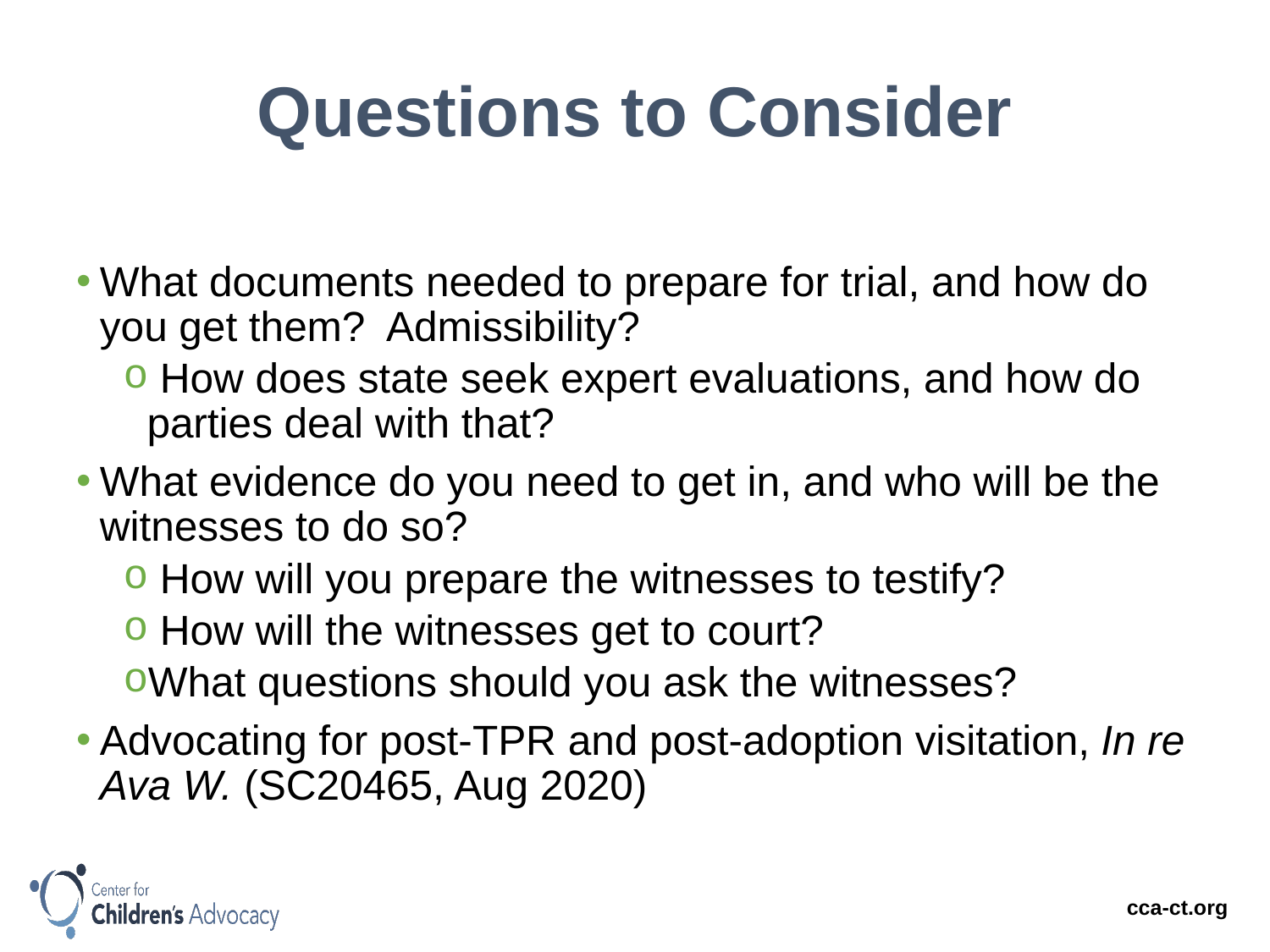

# Questions to Consider

What documents needed to prepare for trial, and how do you get them?  Admissibility?
 How does state seek expert evaluations, and how do parties deal with that?
What evidence do you need to get in, and who will be the witnesses to do so?
 How will you prepare the witnesses to testify?
 How will the witnesses get to court?
What questions should you ask the witnesses?
Advocating for post-TPR and post-adoption visitation, In re Ava W. (SC20465, Aug 2020)